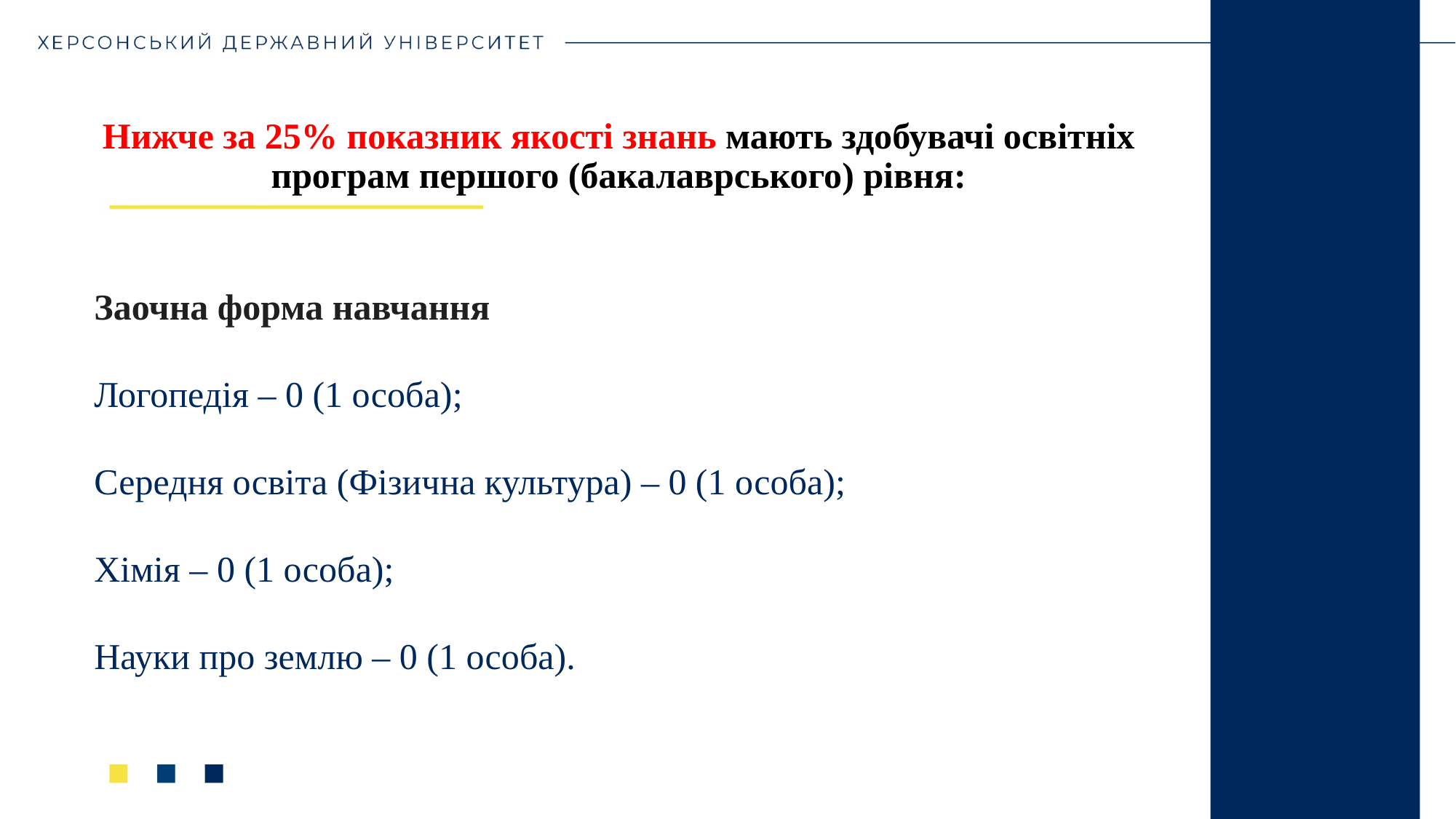

# Нижче за 25% показник якості знань мають здобувачі освітніх програм першого (бакалаврського) рівня:

Заочна форма навчання

Логопедія – 0 (1 особа);

Середня освіта (Фізична культура) – 0 (1 особа);

Хімія – 0 (1 особа);

Науки про землю – 0 (1 особа).